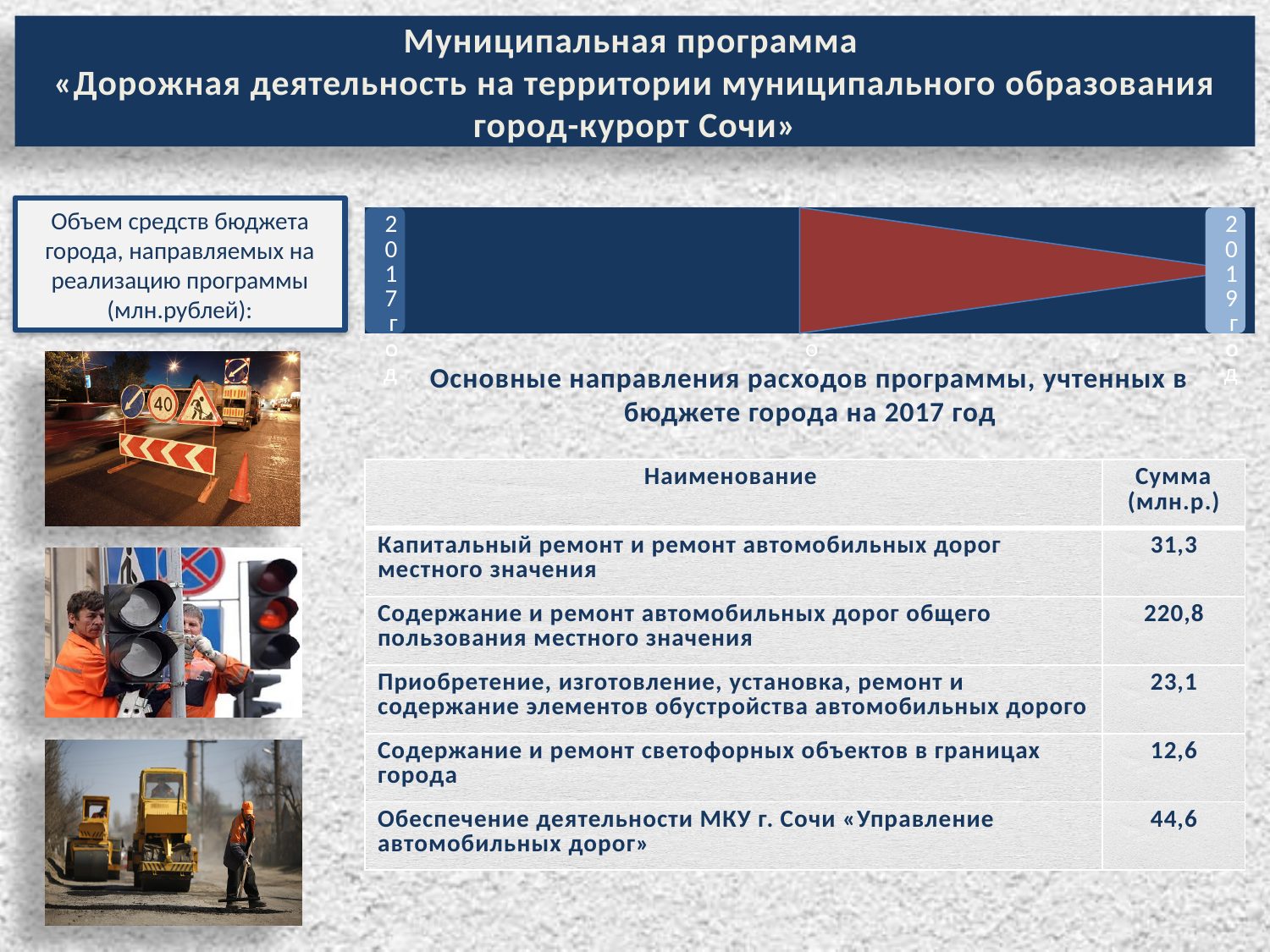

Муниципальная программа
«Дорожная деятельность на территории муниципального образования город-курорт Сочи»
Объем средств бюджета города, направляемых на реализацию программы (млн.рублей):
2017 год
2018 год
2019 год

Основные направления расходов программы, учтенных в бюджете города на 2017 год
| Наименование | Сумма (млн.р.) |
| --- | --- |
| Капитальный ремонт и ремонт автомобильных дорог местного значения | 31,3 |
| Содержание и ремонт автомобильных дорог общего пользования местного значения | 220,8 |
| Приобретение, изготовление, установка, ремонт и содержание элементов обустройства автомобильных дорого | 23,1 |
| Содержание и ремонт светофорных объектов в границах города | 12,6 |
| Обеспечение деятельности МКУ г. Сочи «Управление автомобильных дорог» | 44,6 |